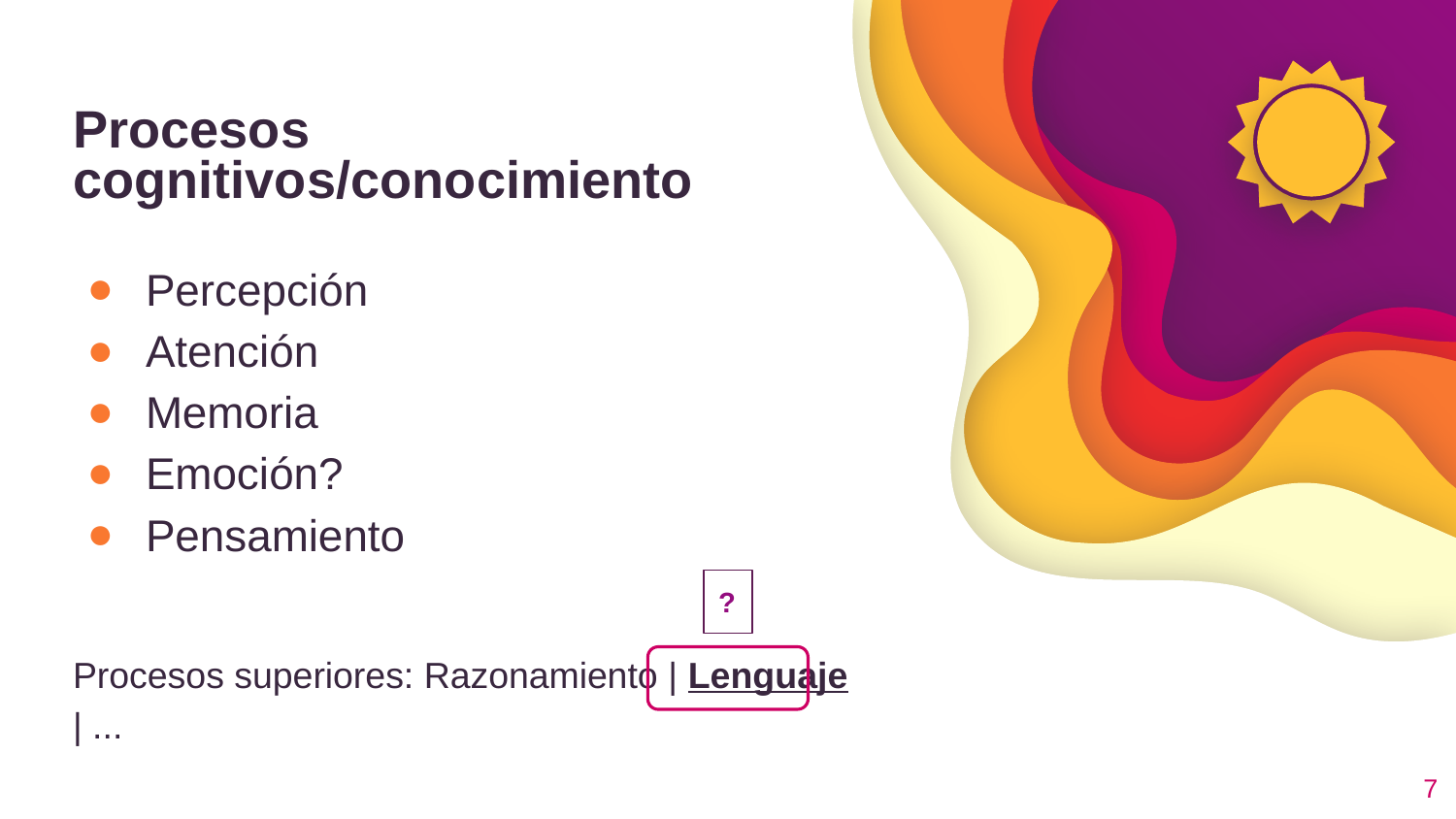

# Procesos cognitivos/conocimiento
Percepción
Atención
Memoria
Emoción?
Pensamiento

Procesos superiores: Razonamiento | Lenguaje | ...

?

7